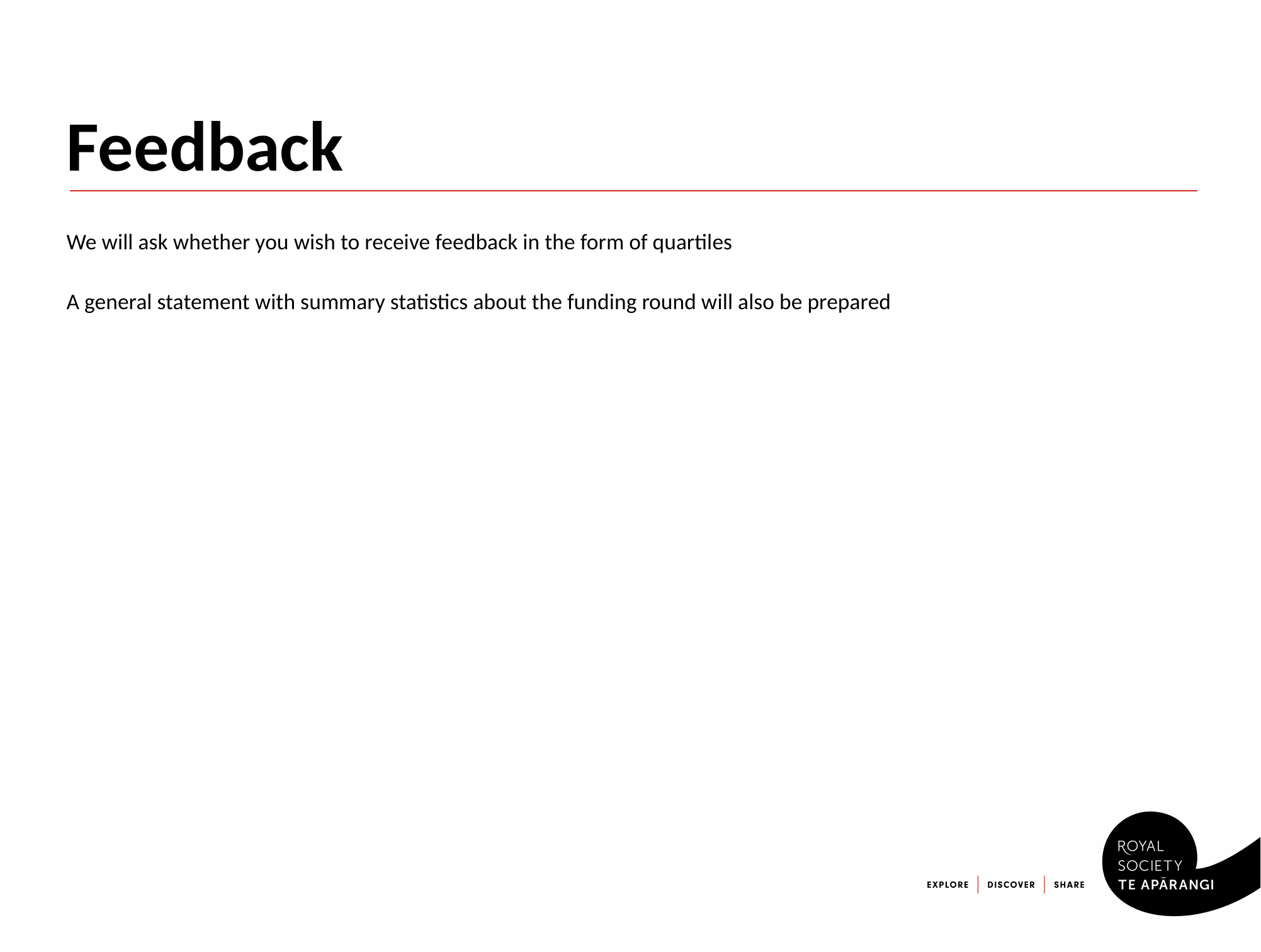

# Feedback
We will ask whether you wish to receive feedback in the form of quartiles

A general statement with summary statistics about the funding round will also be prepared